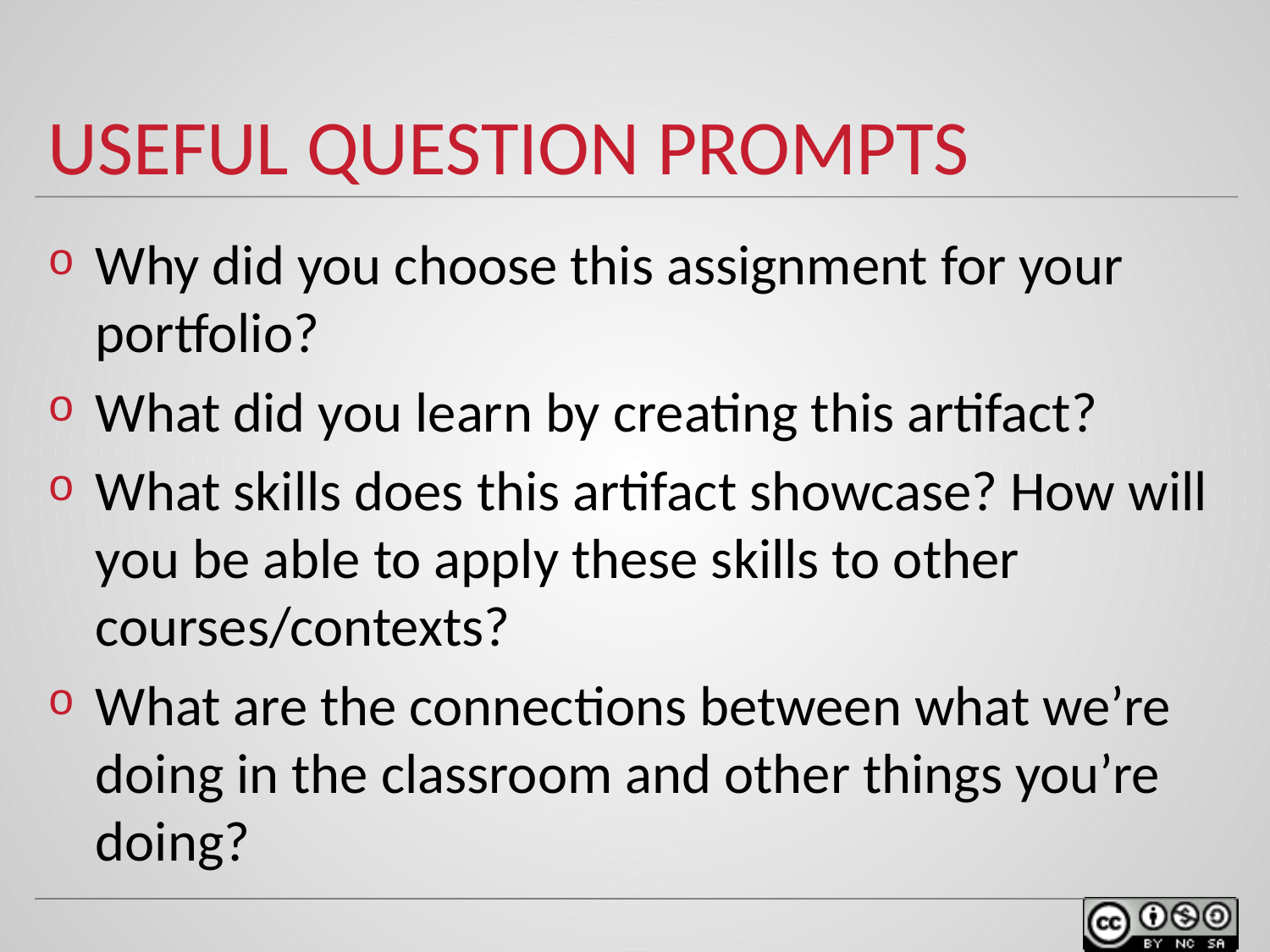

# Useful question prompts
Why did you choose this assignment for your portfolio?
What did you learn by creating this artifact?
What skills does this artifact showcase? How will you be able to apply these skills to other courses/contexts?
What are the connections between what we’re doing in the classroom and other things you’re doing?